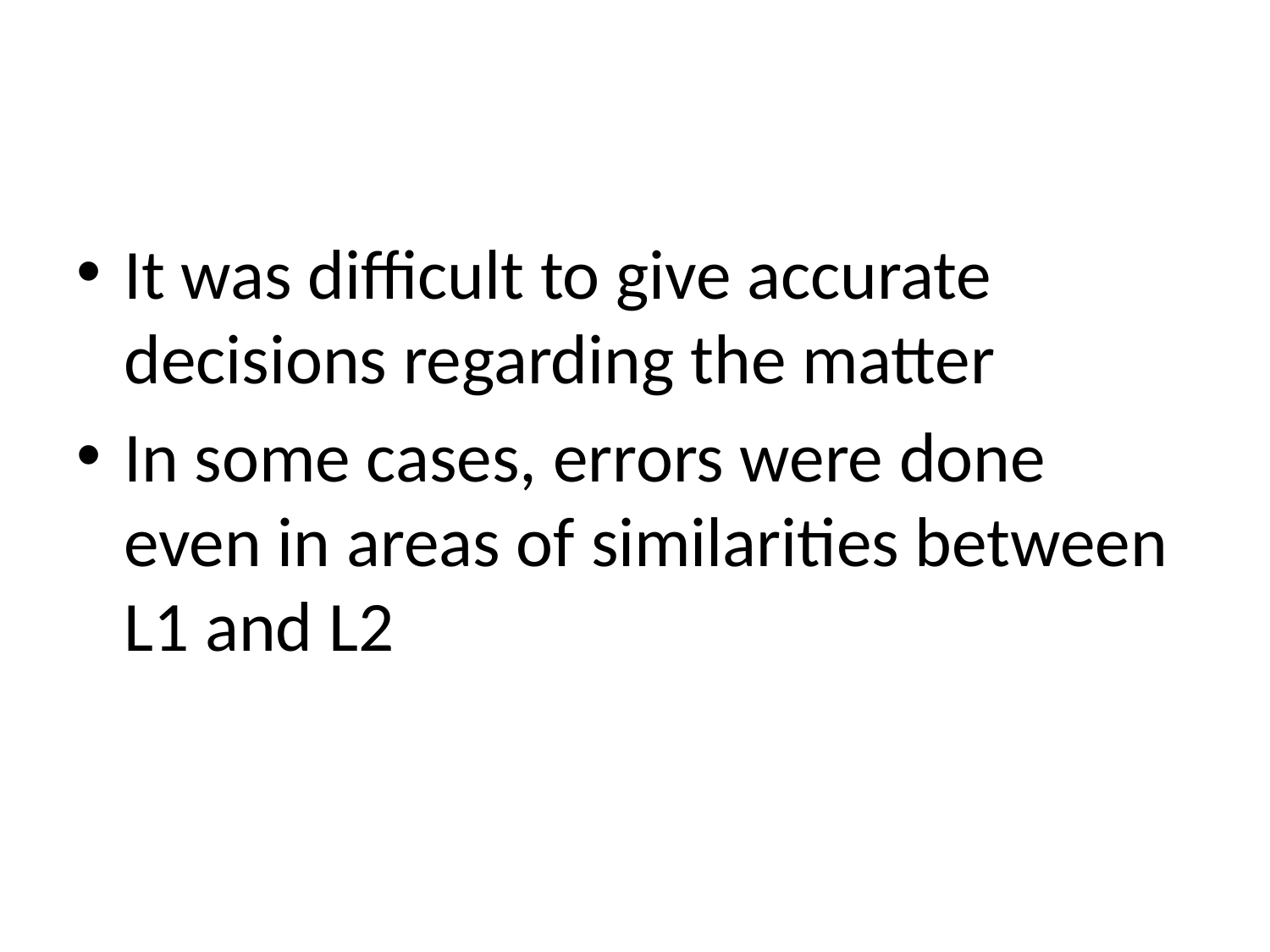

#
It was difficult to give accurate decisions regarding the matter
In some cases, errors were done even in areas of similarities between L1 and L2